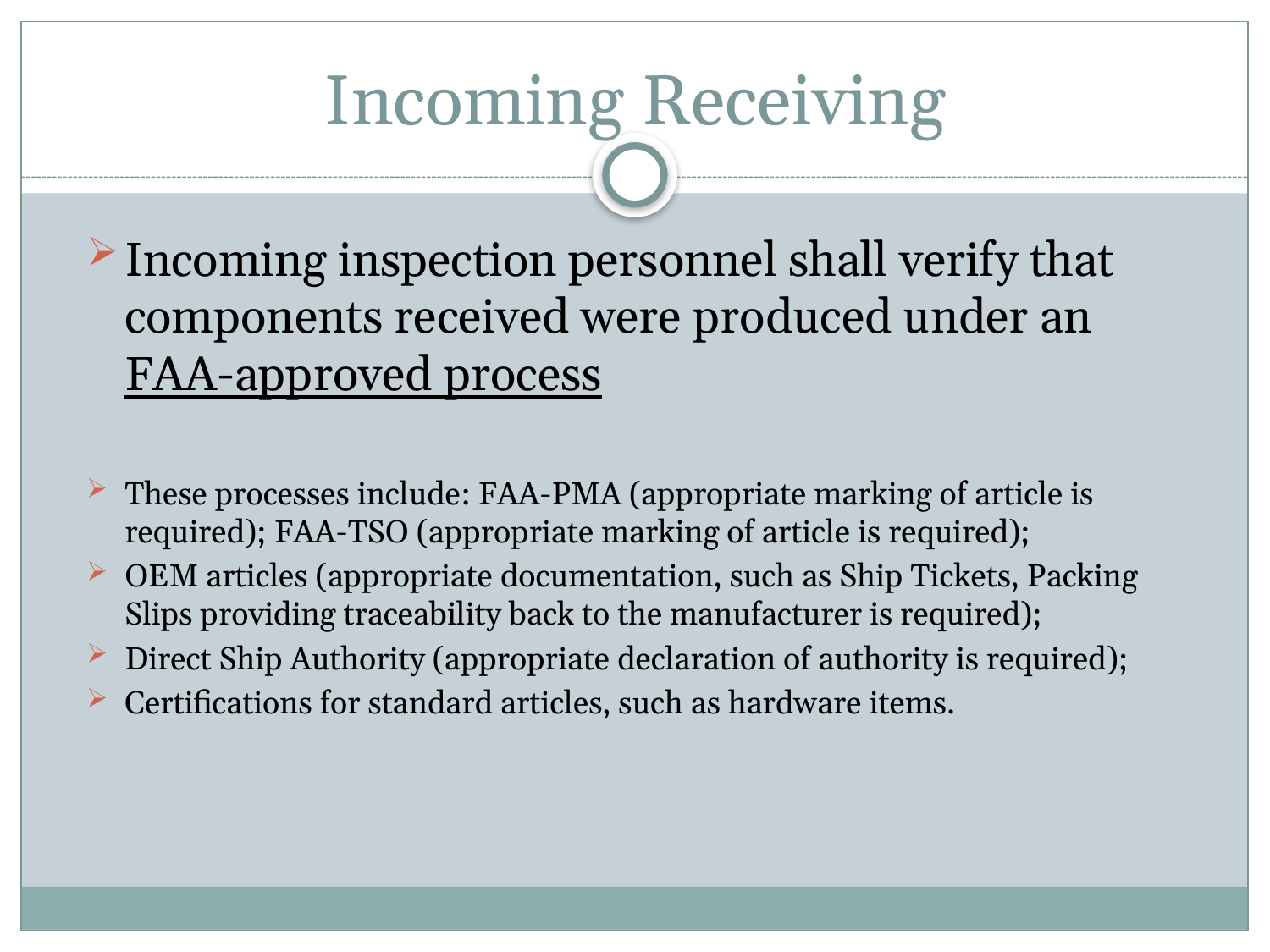

# Incoming Receiving
Incoming inspection personnel shall verify that components received were produced under an FAA-approved process

These processes include: FAA-PMA (appropriate marking of article is required); FAA-TSO (appropriate marking of article is required);
OEM articles (appropriate documentation, such as Ship Tickets, Packing Slips providing traceability back to the manufacturer is required);
Direct Ship Authority (appropriate declaration of authority is required);
Certifications for standard articles, such as hardware items.